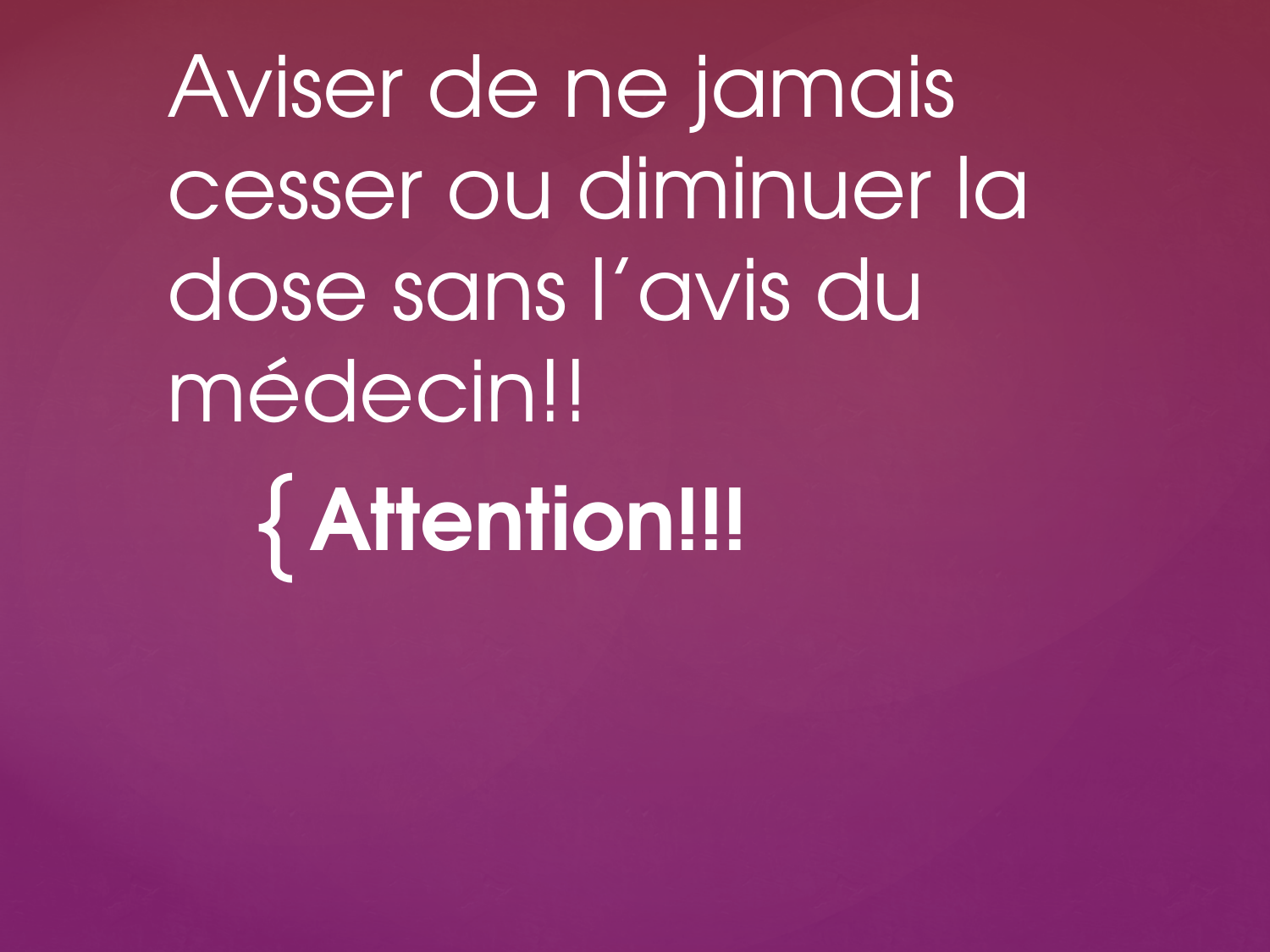

# Aviser de ne jamais cesser ou diminuer la dose sans l’avis du médecin!!
Attention!!!